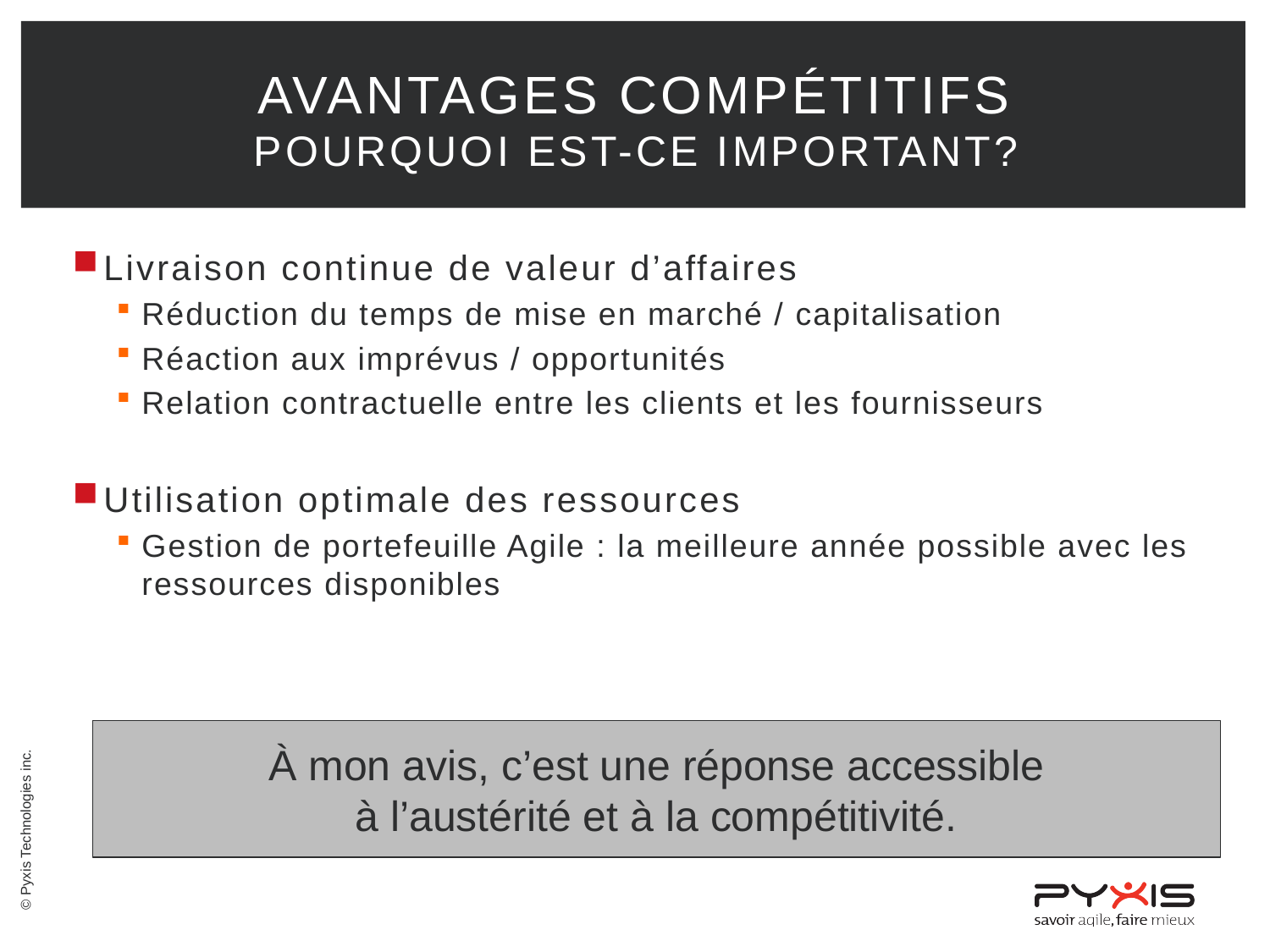

# Avantages compétitifs Pourquoi est-ce important?
Livraison continue de valeur d’affaires
Réduction du temps de mise en marché / capitalisation
Réaction aux imprévus / opportunités
Relation contractuelle entre les clients et les fournisseurs

Utilisation optimale des ressources
Gestion de portefeuille Agile : la meilleure année possible avec les ressources disponibles

À mon avis, c’est une réponse accessible
à l’austérité et à la compétitivité.